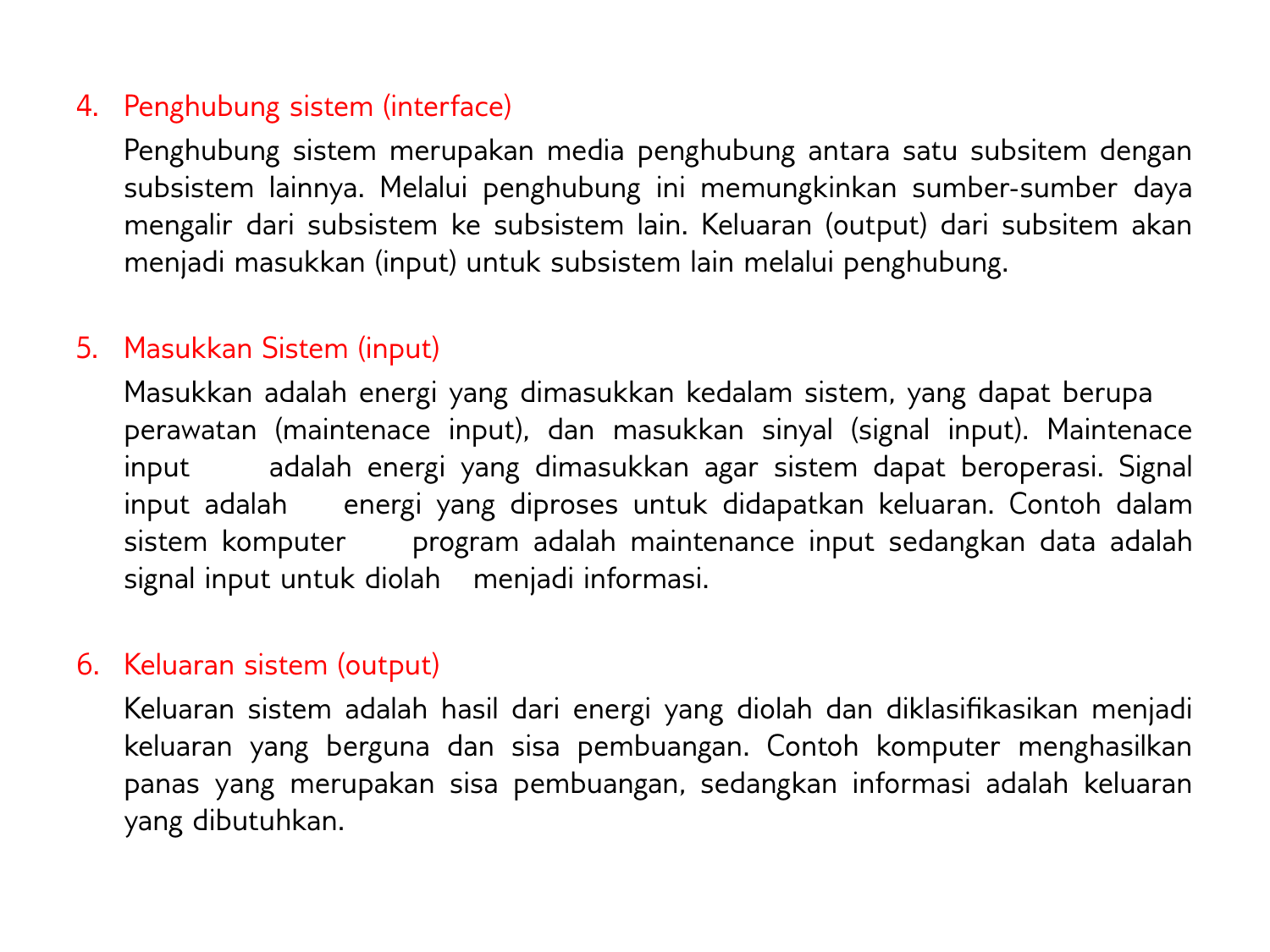

4. 	Penghubung sistem (interface)
	Penghubung sistem merupakan media penghubung antara satu subsitem dengan subsistem lainnya. Melalui penghubung ini memungkinkan sumber-sumber daya mengalir dari subsistem ke subsistem lain. Keluaran (output) dari subsitem akan menjadi masukkan (input) untuk subsistem lain melalui penghubung.

5. 	Masukkan Sistem (input)
	Masukkan adalah energi yang dimasukkan kedalam sistem, yang dapat berupa 	perawatan (maintenace input), dan masukkan sinyal (signal input). Maintenace input 	adalah energi yang dimasukkan agar sistem dapat beroperasi. Signal input adalah 	energi yang diproses untuk didapatkan keluaran. Contoh dalam sistem komputer 	program adalah maintenance input sedangkan data adalah signal input untuk diolah 	menjadi informasi.

6. 	Keluaran sistem (output)
	Keluaran sistem adalah hasil dari energi yang diolah dan diklasifikasikan menjadi keluaran yang berguna dan sisa pembuangan. Contoh komputer menghasilkan panas yang merupakan sisa pembuangan, sedangkan informasi adalah keluaran yang dibutuhkan.